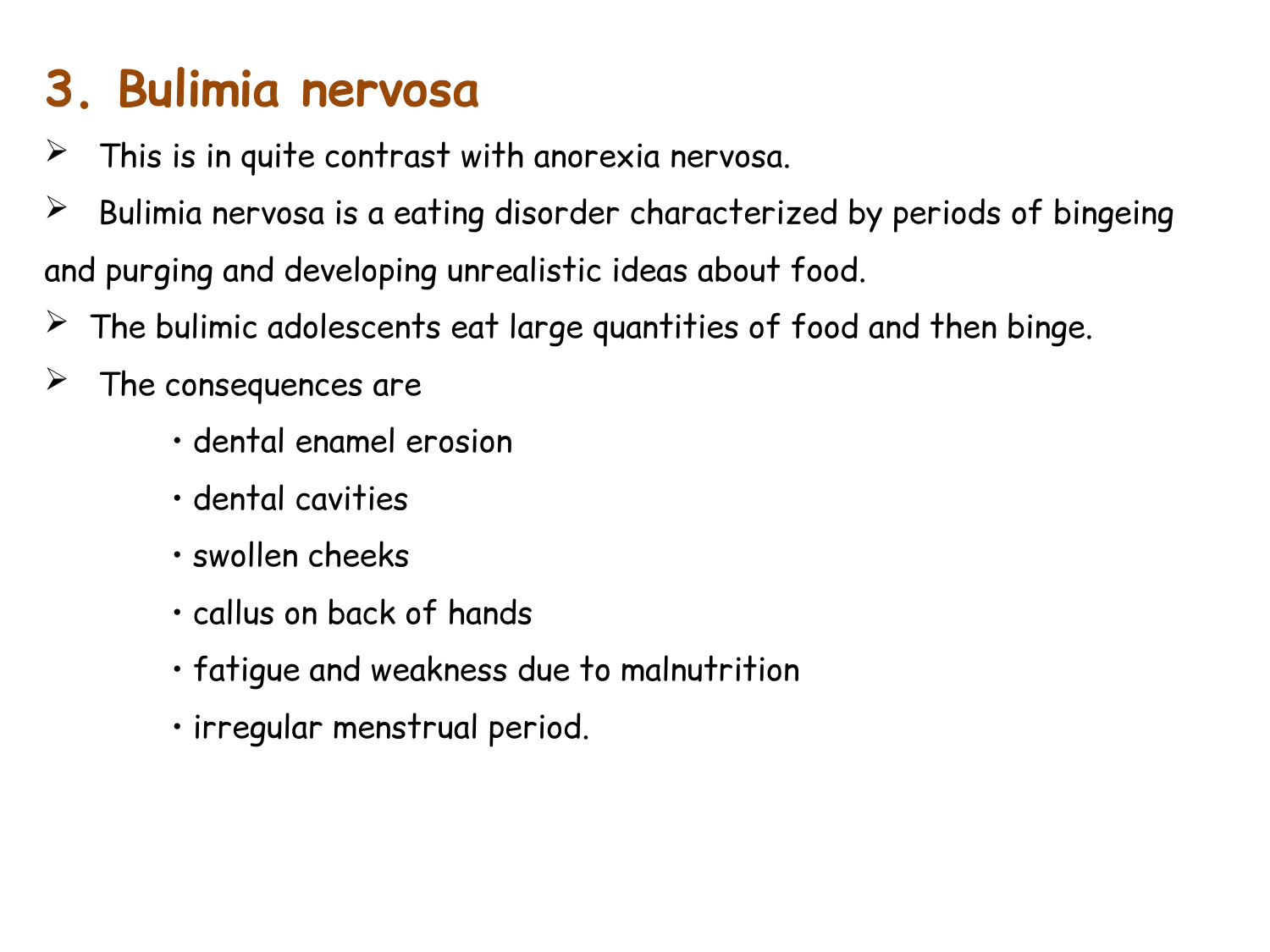

3. Bulimia nervosa
   This is in quite contrast with anorexia nervosa.
   Bulimia nervosa is a eating disorder characterized by periods of bingeing and purging and developing unrealistic ideas about food.
  The bulimic adolescents eat large quantities of food and then binge.
   The consequences are
	• dental enamel erosion
	• dental cavities
	• swollen cheeks
	• callus on back of hands
	• fatigue and weakness due to malnutrition
	• irregular menstrual period.